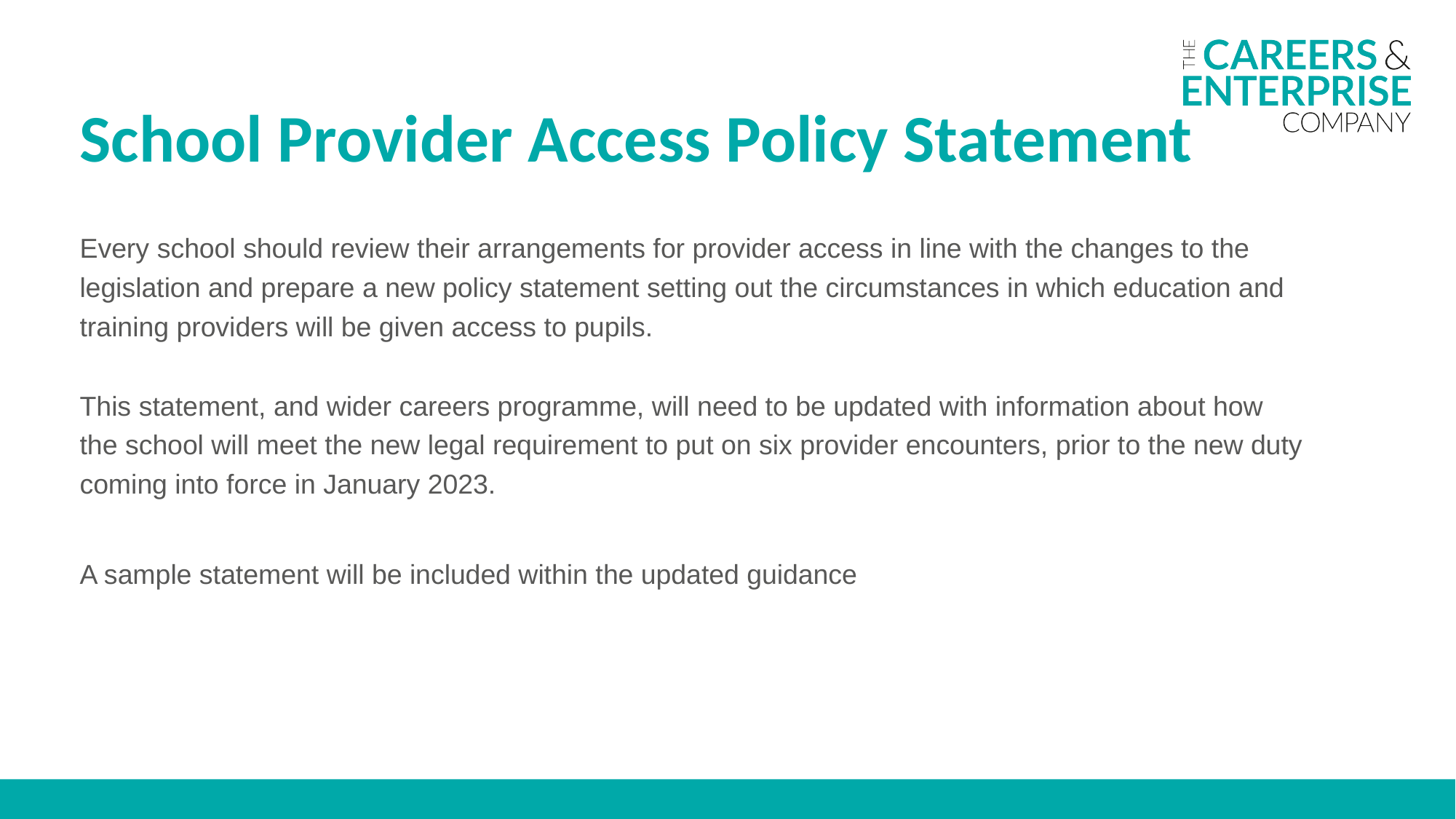

School Provider Access Policy Statement
Every school should review their arrangements for provider access in line with the changes to the legislation and prepare a new policy statement setting out the circumstances in which education and training providers will be given access to pupils.
This statement, and wider careers programme, will need to be updated with information about how the school will meet the new legal requirement to put on six provider encounters, prior to the new duty coming into force in January 2023.
A sample statement will be included within the updated guidance